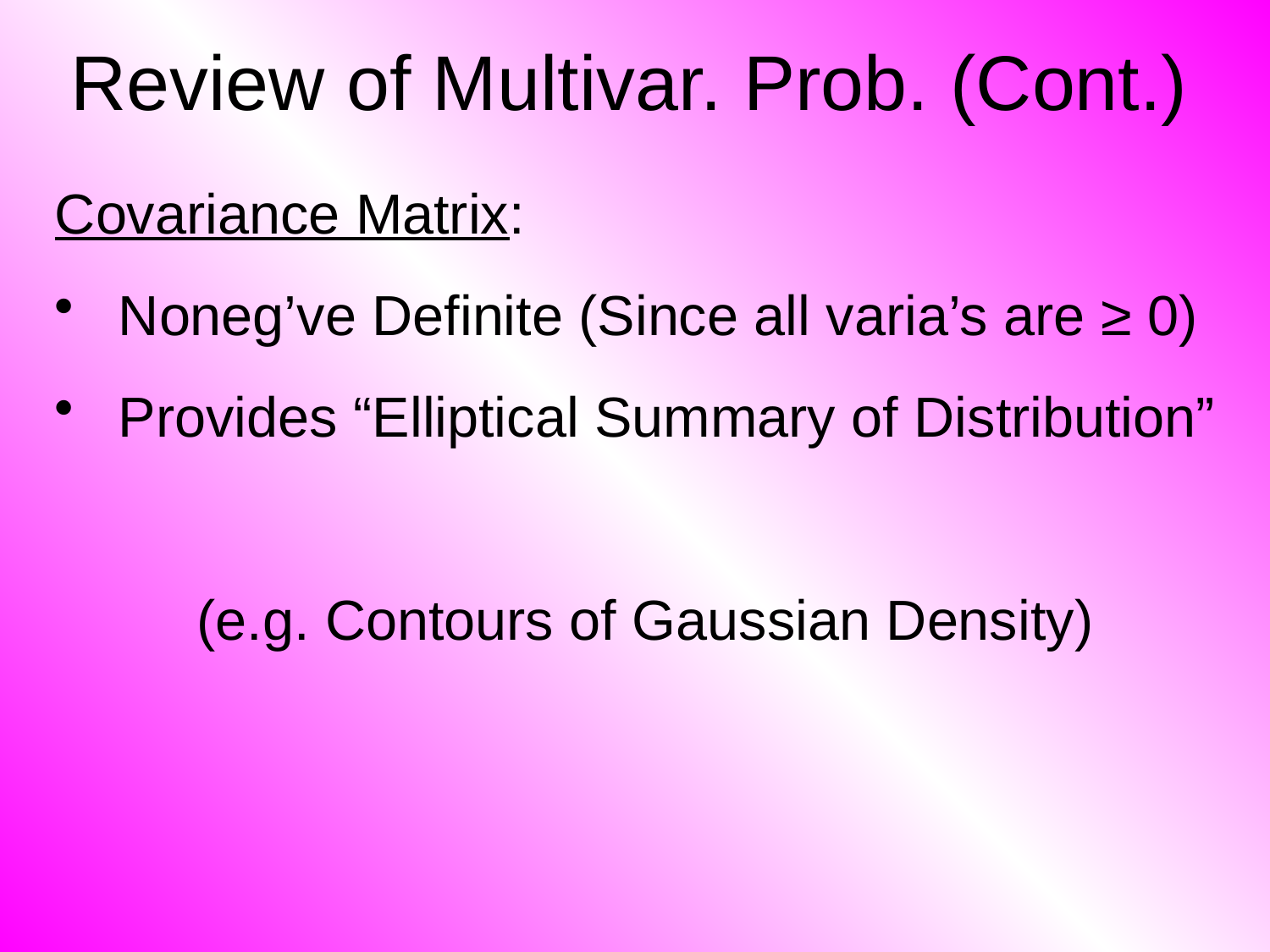

# Review of Multivar. Prob. (Cont.)
Covariance Matrix:
Noneg’ve Definite (Since all varia’s are ≥ 0)
Provides “Elliptical Summary of Distribution”

(e.g. Contours of Gaussian Density)